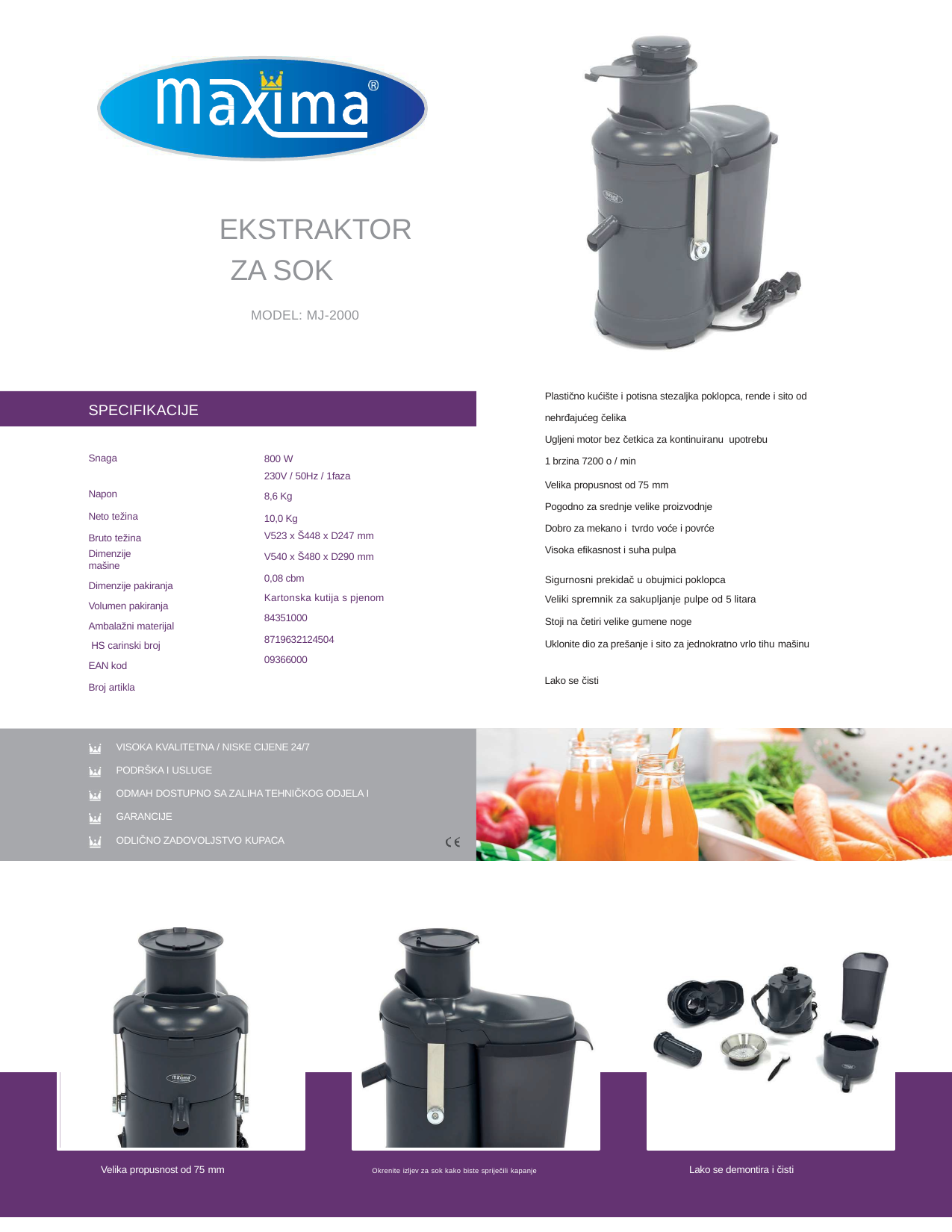

EKSTRAKTOR ZA SOK
MODEL: MJ-2000

Plastično kućište i potisna stezaljka poklopca, rende i sito od
nehrđajućeg čelika
Ugljeni motor bez četkica za kontinuiranu  upotrebu
1 brzina 7200 o / min

SPECIFIKACIJE
Snaga  Napon
Neto težina  Bruto težina
Dimenzije mašine
Dimenzije pakiranja  Volumen pakiranja  Ambalažni materijal  HS carinski broj  EAN kod
Broj artikla
800 W
230V / 50Hz / 1faza
8,6 Kg
10,0 Kg
V523 x Š448 x D247 mm
V540 x Š480 x D290 mm
0,08 cbm
Kartonska kutija s pjenom
84351000
8719632124504
09366000
Velika propusnost od 75 mm
Pogodno za srednje velike proizvodnje
Dobro za mekano i  tvrdo voće i povrće
Visoka efikasnost i suha pulpa
Sigurnosni prekidač u obujmici poklopca
Veliki spremnik za sakupljanje pulpe od 5 litara

Stoji na četiri velike gumene noge
Uklonite dio za prešanje i sito za jednokratno vrlo tihu mašinu
Lako se čisti

VISOKA KVALITETNA / NISKE CIJENE 24/7
PODRŠKA I USLUGE
ODMAH DOSTUPNO SA ZALIHA TEHNIČKOG ODJELA I  GARANCIJE

ODLIČNO ZADOVOLJSTVO KUPACA

Lako se demontira i čisti
Velika propusnost od 75 mm
Okrenite izljev za sok kako biste spriječili kapanje